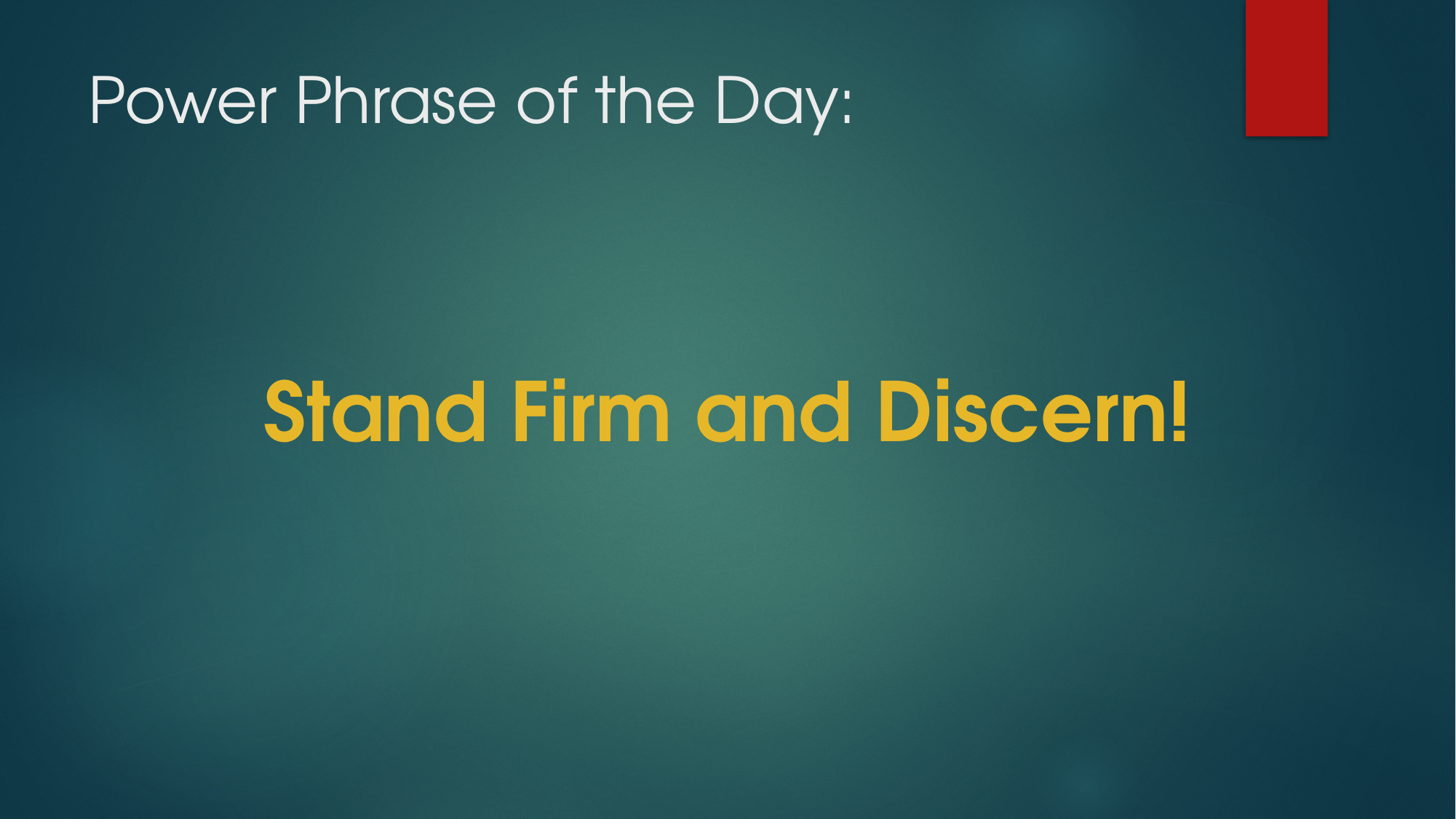

# Power Phrase of the Day:
Stand Firm and Discern!